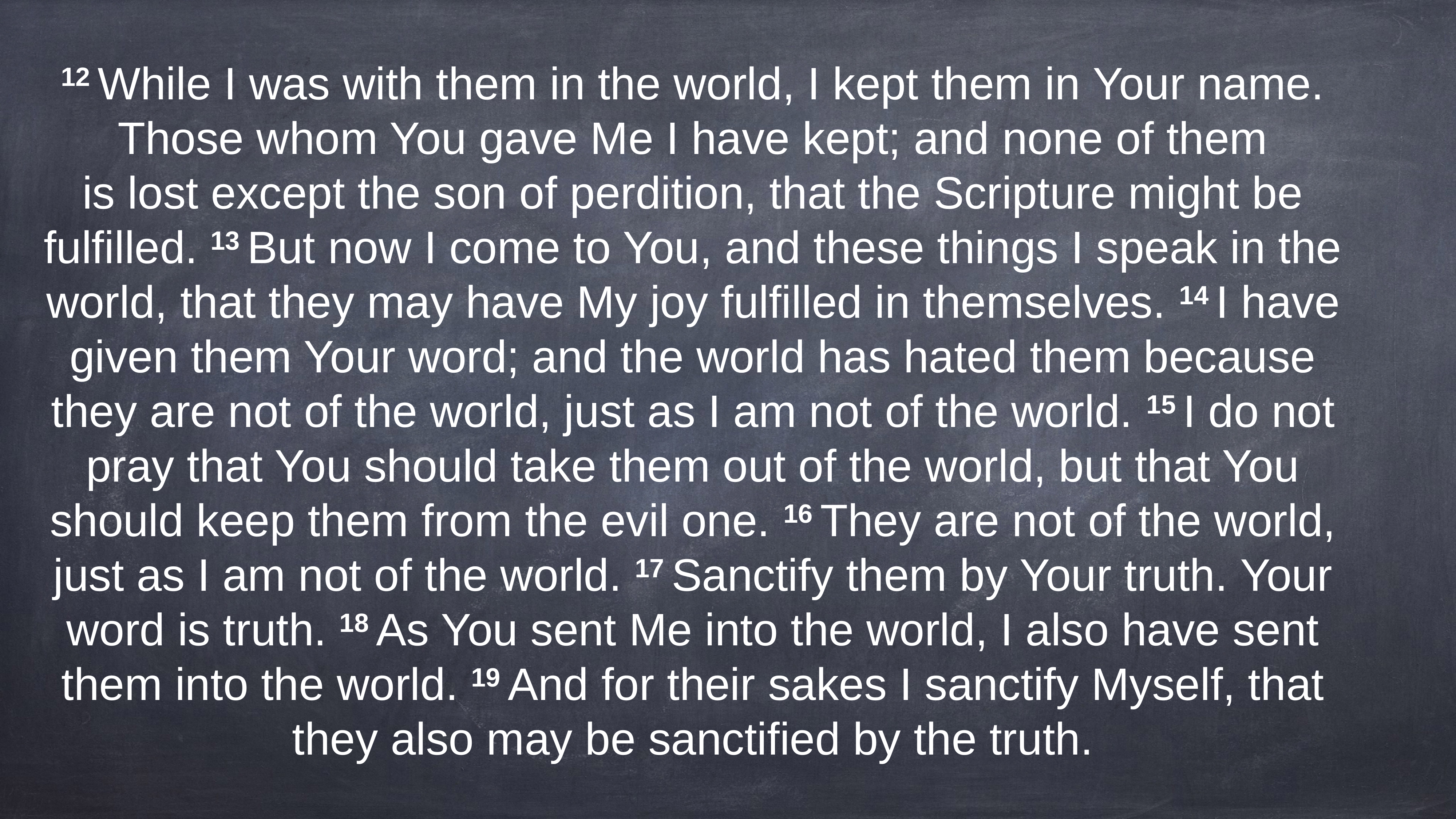

# 12 While I was with them in the world, I kept them in Your name. Those whom You gave Me I have kept; and none of them is lost except the son of perdition, that the Scripture might be fulfilled. 13 But now I come to You, and these things I speak in the world, that they may have My joy fulfilled in themselves. 14 I have given them Your word; and the world has hated them because they are not of the world, just as I am not of the world. 15 I do not pray that You should take them out of the world, but that You should keep them from the evil one. 16 They are not of the world, just as I am not of the world. 17 Sanctify them by Your truth. Your word is truth. 18 As You sent Me into the world, I also have sent them into the world. 19 And for their sakes I sanctify Myself, that they also may be sanctified by the truth.